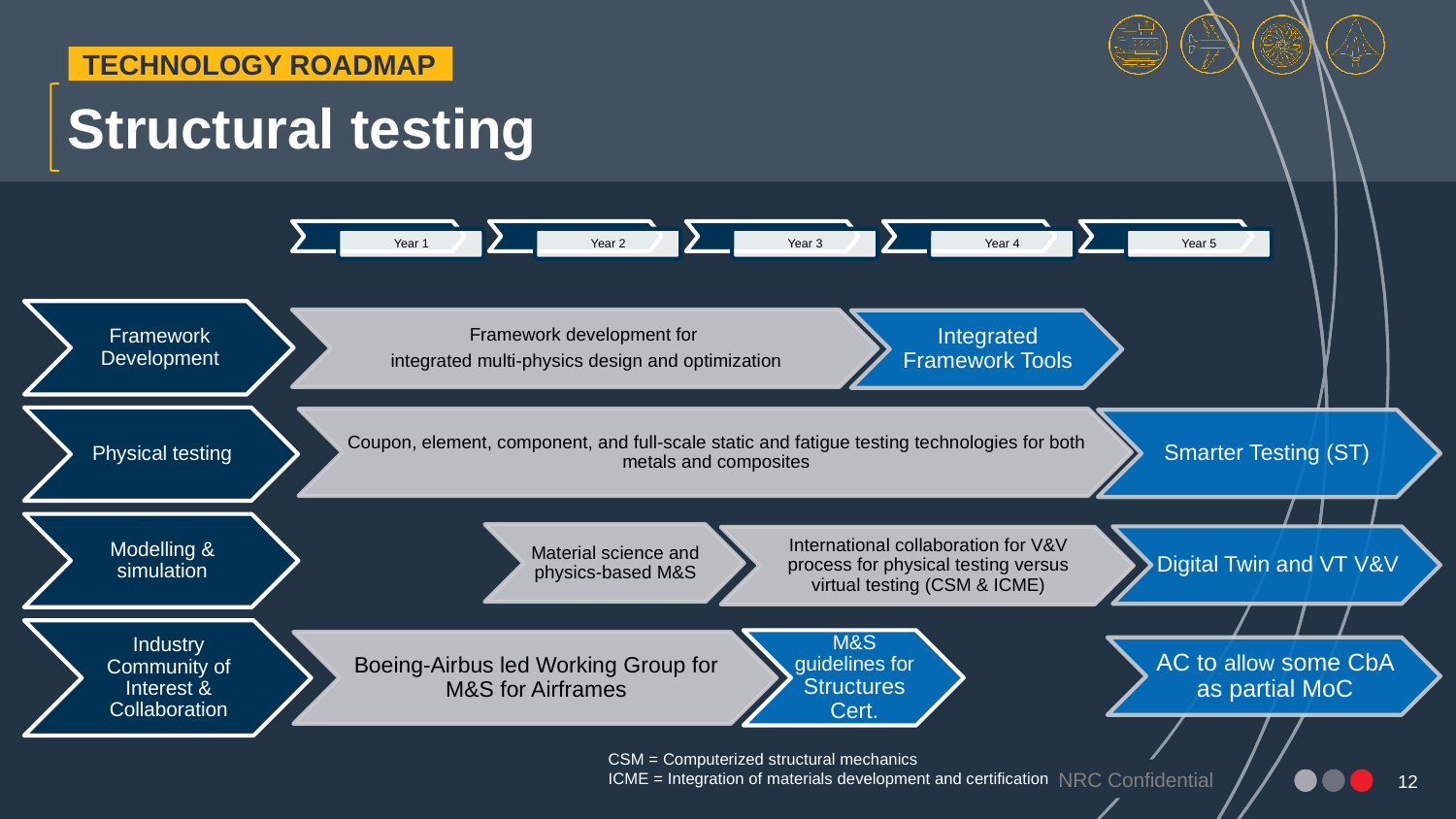

# Structural testing
TECHNOLOGY ROADMAP

Year 1
Year 2
Year 3
Year 4
Year 5
Framework Development
Framework development for
integrated multi-physics design and optimization
Integrated Framework Tools
Physical testing
Coupon, element, component, and full-scale static and fatigue testing technologies for both metals and composites
Smarter Testing (ST)
Modelling & simulation
Material science and physics-based M&S
Boeing-Airbus led Working Group for M&S for Airframes
Digital Twin and VT V&V
Industry Community of Interest & Collaboration

International collaboration for V&V process for physical testing versus virtual testing (CSM & ICME)
AC to allow some CbA as partial MoC
M&S guidelines for Structures Cert.
CSM = Computerized structural mechanics
ICME = Integration of materials development and certification
12
CSM = Computerized structural mechanics
ICME = Integration of materials development and certification
12